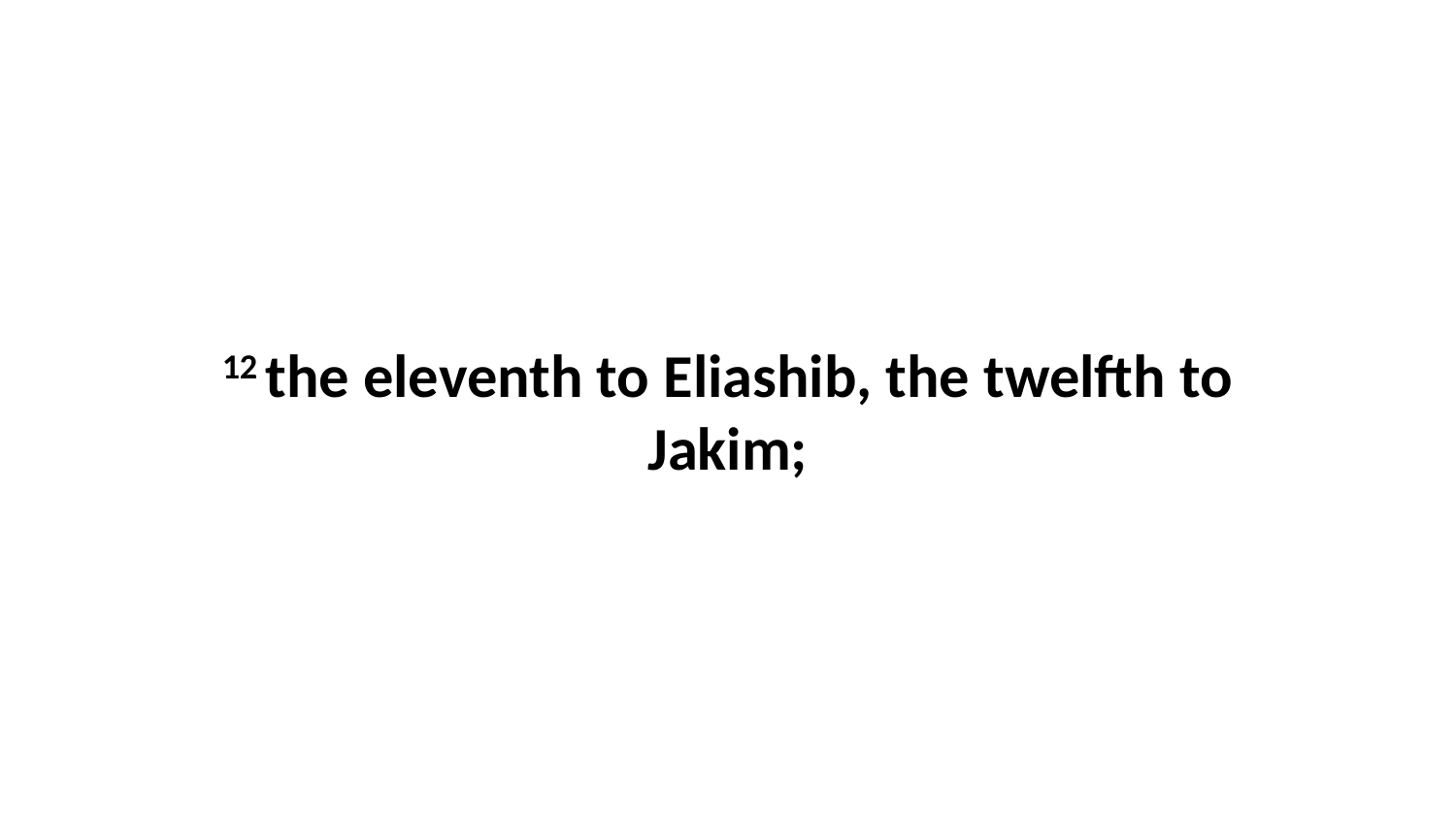

12 the eleventh to Eliashib, the twelfth to Jakim;